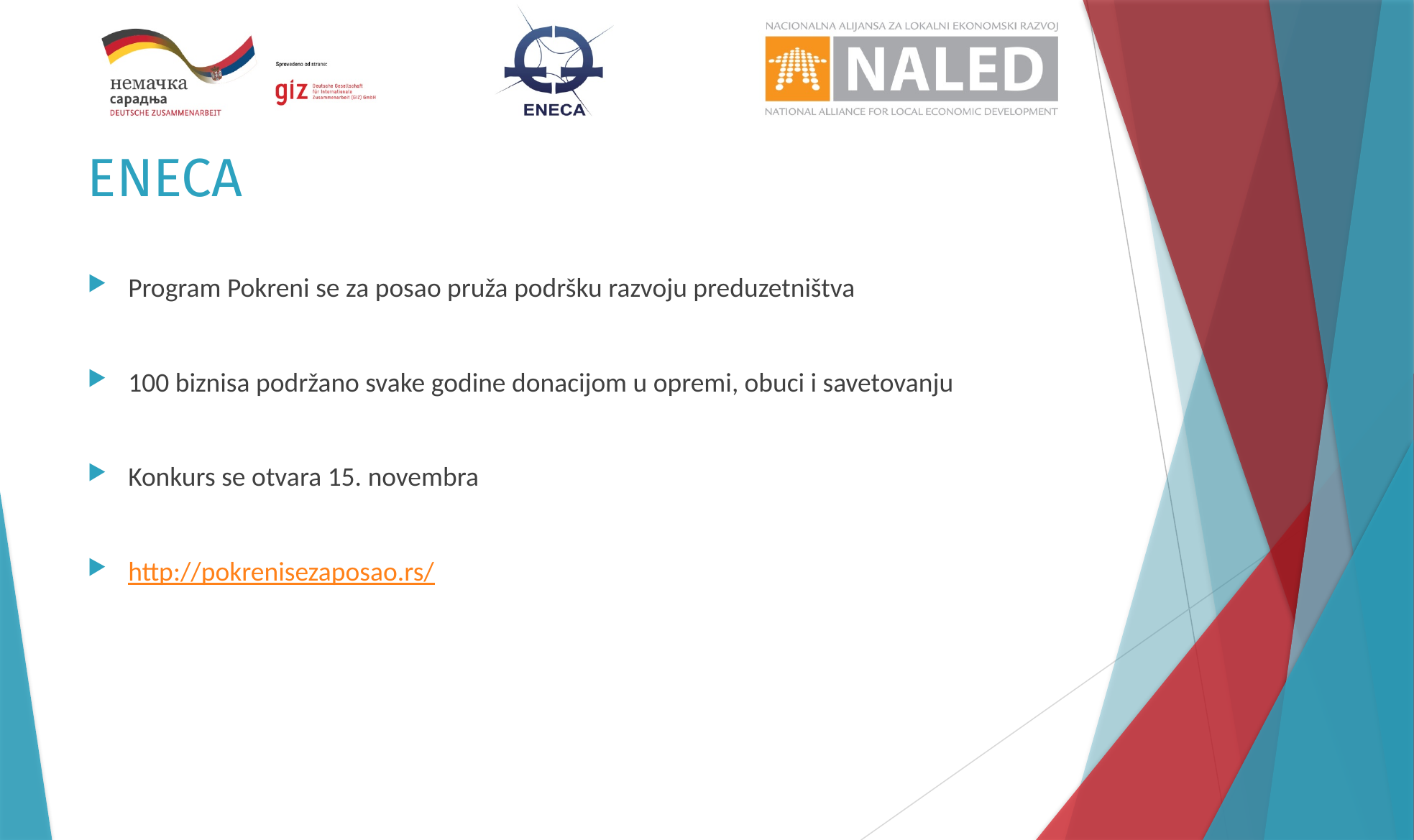

# ENECA
Program Pokreni se za posao pruža podršku razvoju preduzetništva

100 biznisa podržano svake godine donacijom u opremi, obuci i savetovanju

Konkurs se otvara 15. novembra

http://pokrenisezaposao.rs/